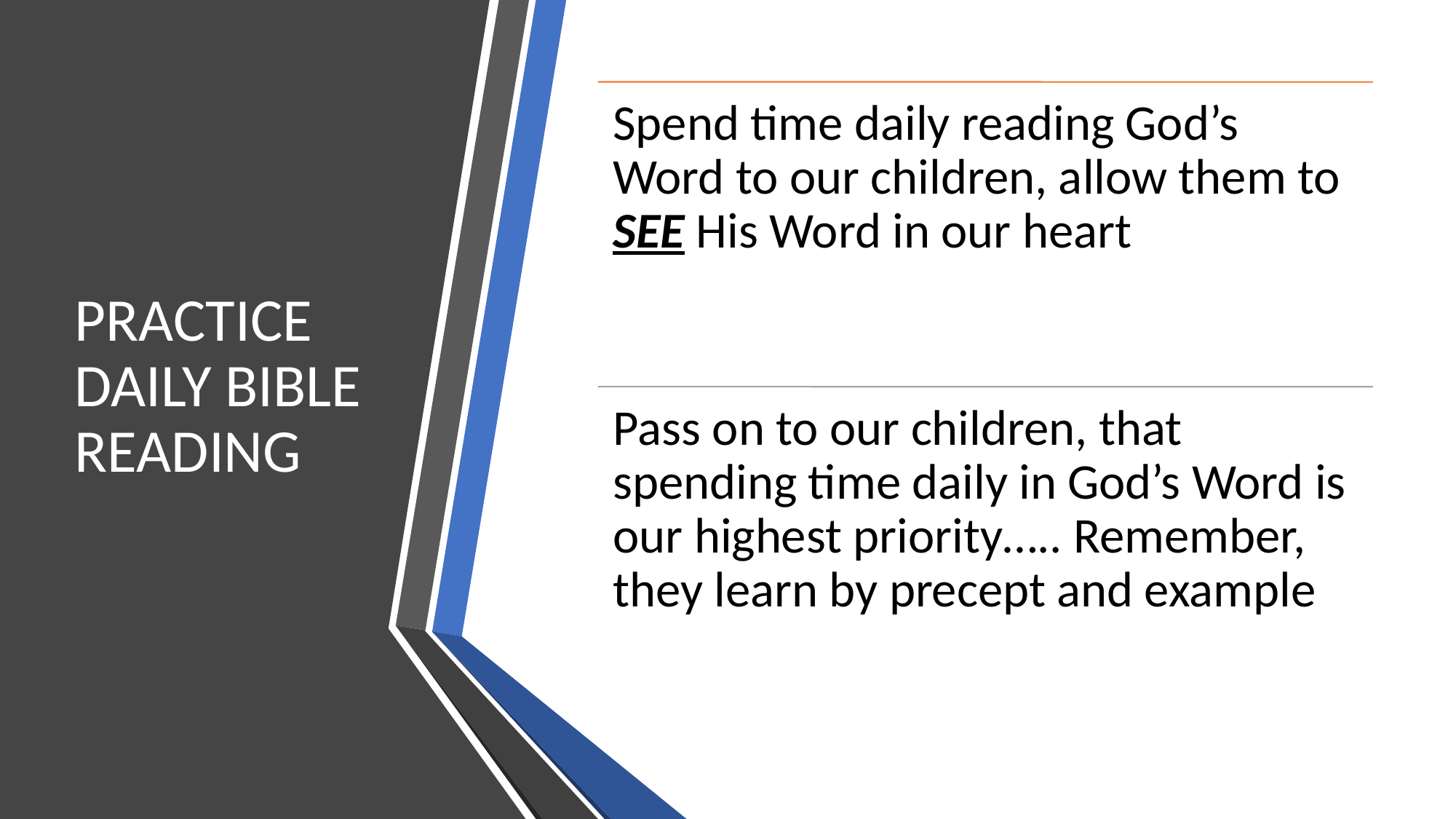

# PRACTICE DAILY BIBLE READING
Spend time daily reading God’s Word to our children, allow them to SEE His Word in our heart
Pass on to our children, that spending time daily in God’s Word is our highest priority….. Remember, they learn by precept and example